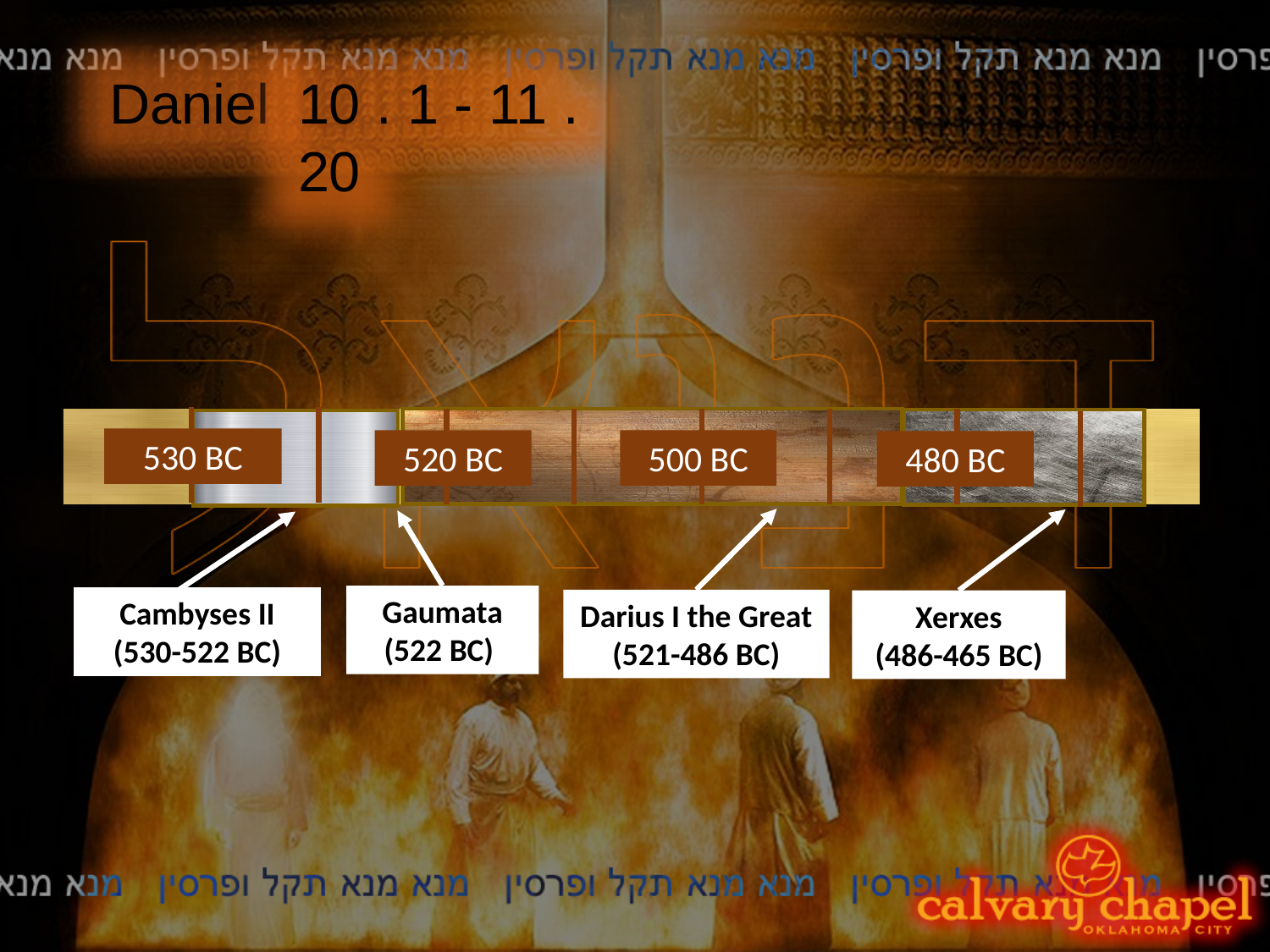

Daniel
10 . 1 - 11 . 20

530 BC
520 BC
500 BC
480 BC
Gaumata (522 BC)
Cambyses II (530-522 BC)
Darius I the Great (521-486 BC)
Xerxes
(486-465 BC)